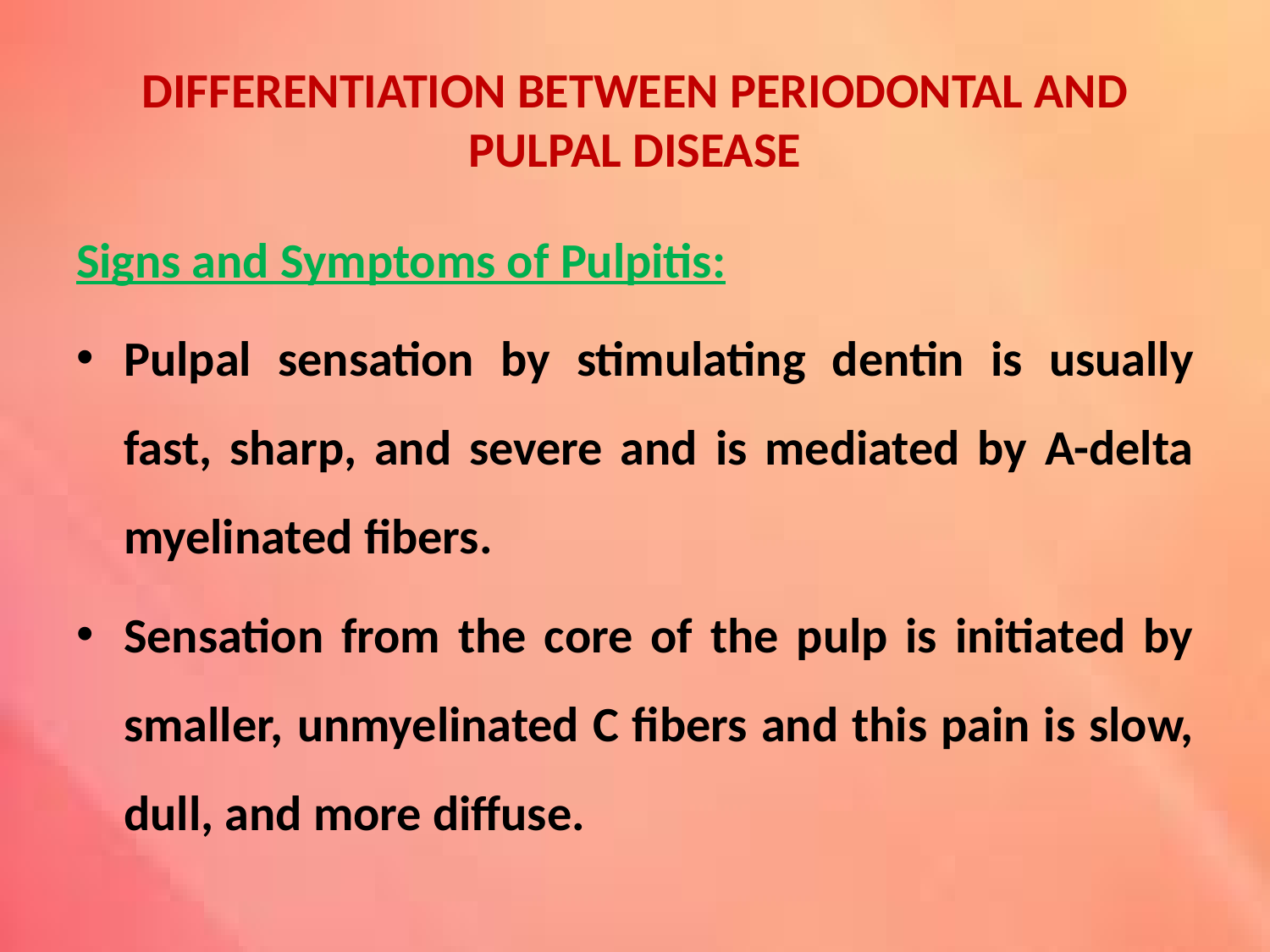

# DIFFERENTIATION BETWEEN PERIODONTAL AND PULPAL DISEASE
Signs and Symptoms of Pulpitis:
Pulpal sensation by stimulating dentin is usually fast, sharp, and severe and is mediated by A-delta myelinated fibers.
Sensation from the core of the pulp is initiated by smaller, unmyelinated C fibers and this pain is slow, dull, and more diffuse.